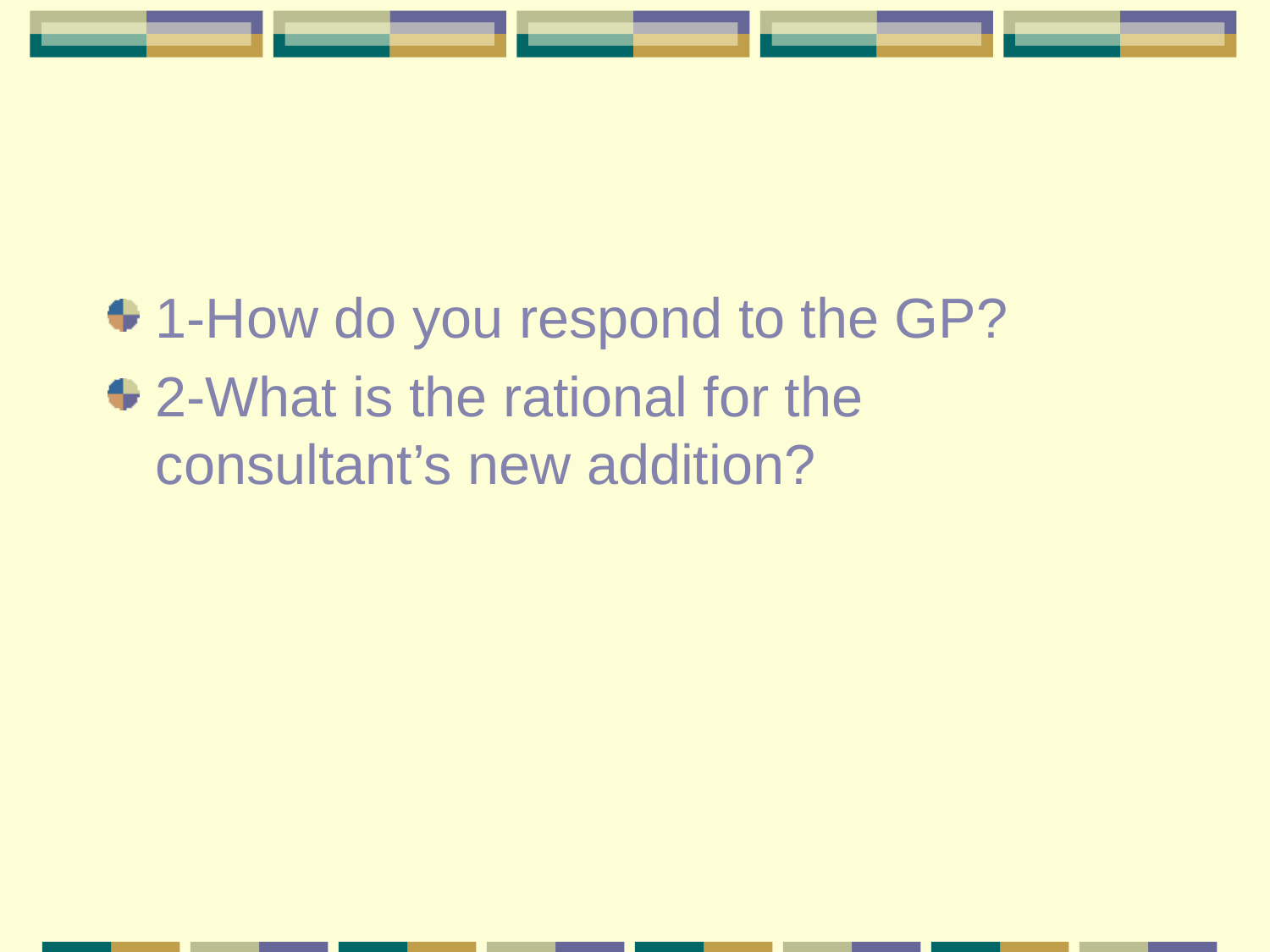

1-How do you respond to the GP?
2-What is the rational for the consultant’s new addition?